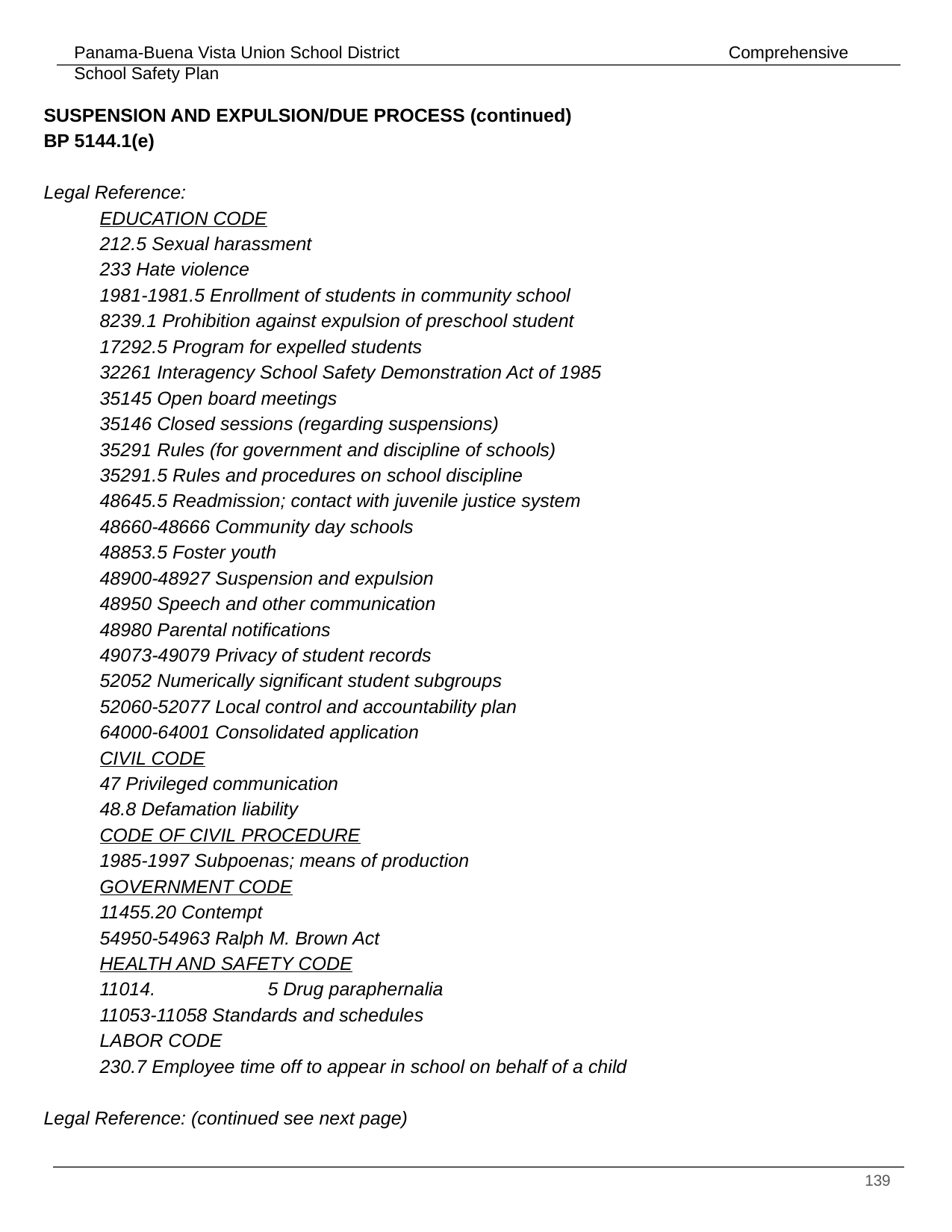

SUSPENSION AND EXPULSION/DUE PROCESS (continued)     			              BP 5144.1(e)

Legal Reference:
EDUCATION CODE
212.5 Sexual harassment
233 Hate violence
1981-1981.5 Enrollment of students in community school
8239.1 Prohibition against expulsion of preschool student
17292.5 Program for expelled students
32261 Interagency School Safety Demonstration Act of 1985
35145 Open board meetings
35146 Closed sessions (regarding suspensions)
35291 Rules (for government and discipline of schools)
35291.5 Rules and procedures on school discipline
48645.5 Readmission; contact with juvenile justice system
48660-48666 Community day schools
48853.5 Foster youth
48900-48927 Suspension and expulsion
48950 Speech and other communication
48980 Parental notifications
49073-49079 Privacy of student records
52052 Numerically significant student subgroups
52060-52077 Local control and accountability plan
64000-64001 Consolidated application
CIVIL CODE
47 Privileged communication
48.8 Defamation liability
CODE OF CIVIL PROCEDURE
1985-1997 Subpoenas; means of production
GOVERNMENT CODE
11455.20 Contempt
54950-54963 Ralph M. Brown Act
HEALTH AND SAFETY CODE
11014.	5 Drug paraphernalia
11053-11058 Standards and schedules
LABOR CODE
230.7 Employee time off to appear in school on behalf of a child

Legal Reference: (continued see next page)

139